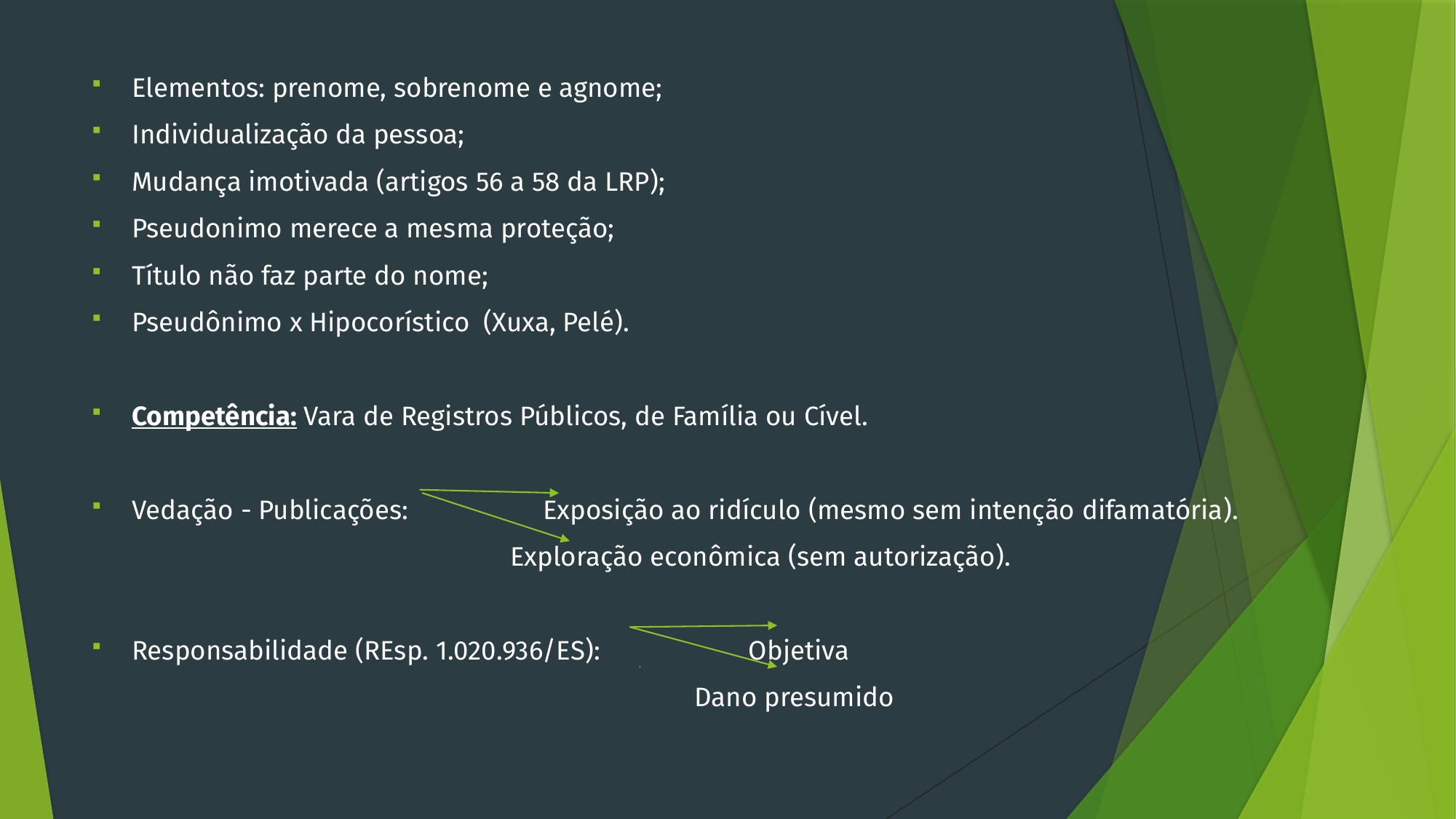

Elementos: prenome, sobrenome e agnome;
Individualização da pessoa;
Mudança imotivada (artigos 56 a 58 da LRP);
Pseudonimo merece a mesma proteção;
Título não faz parte do nome;
Pseudônimo x Hipocorístico  (Xuxa, Pelé).

Competência: Vara de Registros Públicos, de Família ou Cível.

Vedação - Publicações:                   Exposição ao ridículo (mesmo sem intenção difamatória).
                                                           Exploração econômica (sem autorização).

Responsabilidade (REsp. 1.020.936/ES):                     Objetiva
                                                                                     Dano presumido